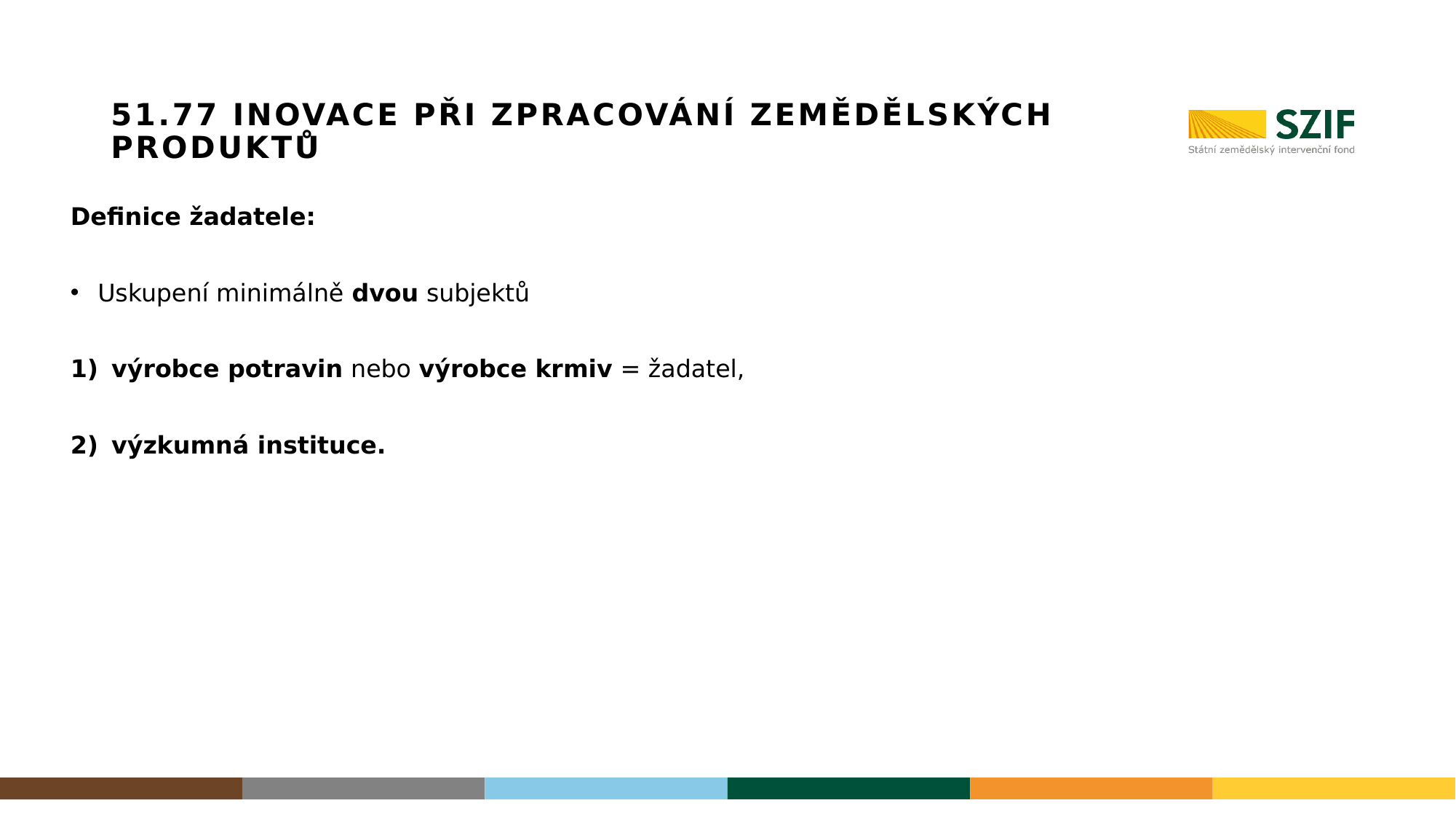

# 51.77 INOVACE PŘI ZPRACOVÁNÍ ZEMĚDĚLSKÝCH PRODUKTŮ
Definice žadatele:

Uskupení minimálně dvou subjektů

výrobce potravin nebo výrobce krmiv = žadatel,

výzkumná instituce.